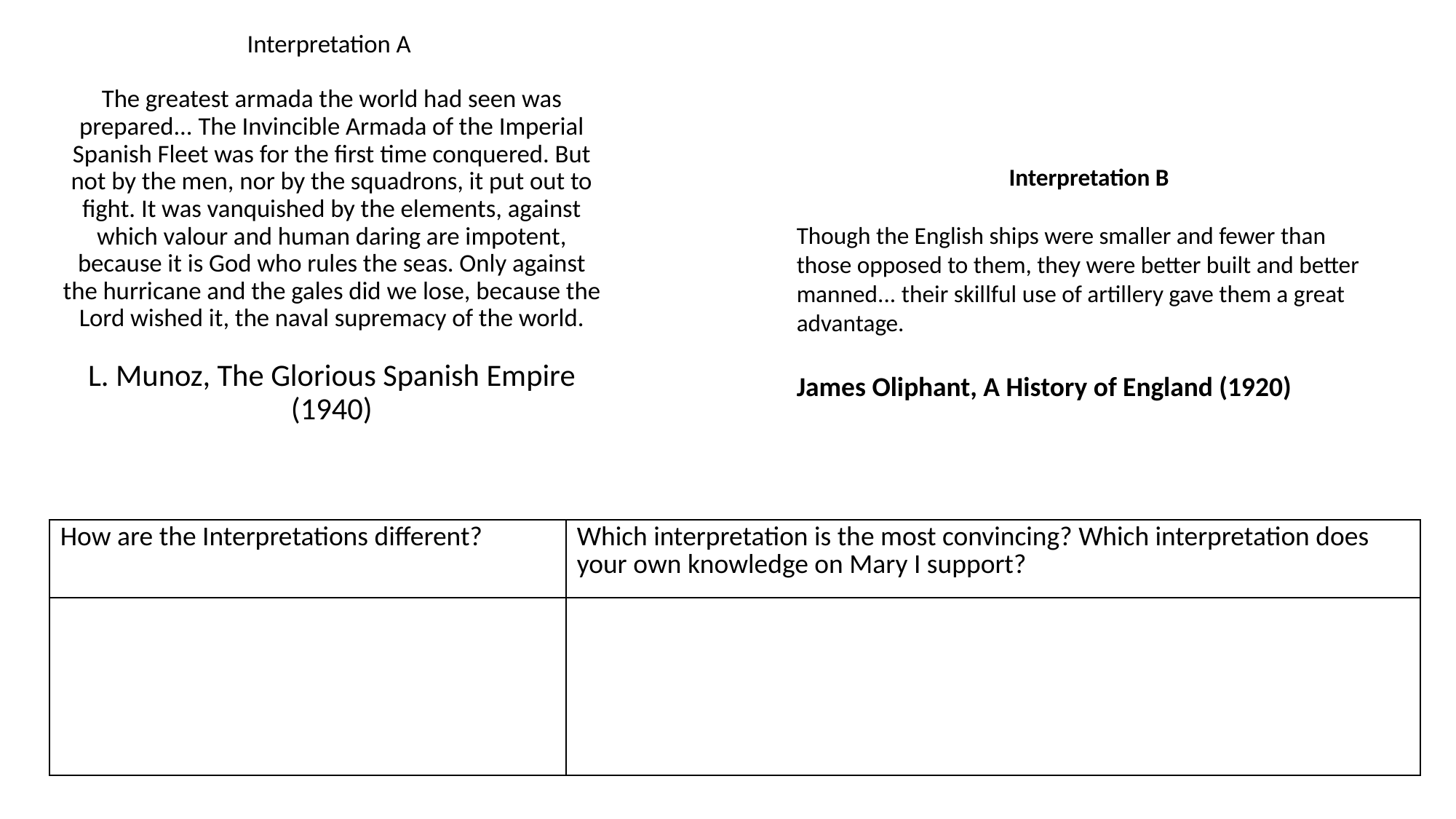

# Interpretation A The greatest armada the world had seen was prepared... The Invincible Armada of the Imperial Spanish Fleet was for the first time conquered. But not by the men, nor by the squadrons, it put out to fight. It was vanquished by the elements, against which valour and human daring are impotent, because it is God who rules the seas. Only against the hurricane and the gales did we lose, because the Lord wished it, the naval supremacy of the world. L. Munoz, The Glorious Spanish Empire (1940)
Interpretation B

Though the English ships were smaller and fewer than those opposed to them, they were better built and better manned... their skillful use of artillery gave them a great advantage.

James Oliphant, A History of England (1920)

| How are the Interpretations different? | Which interpretation is the most convincing? Which interpretation does your own knowledge on Mary I support? |
| --- | --- |
|  |  |